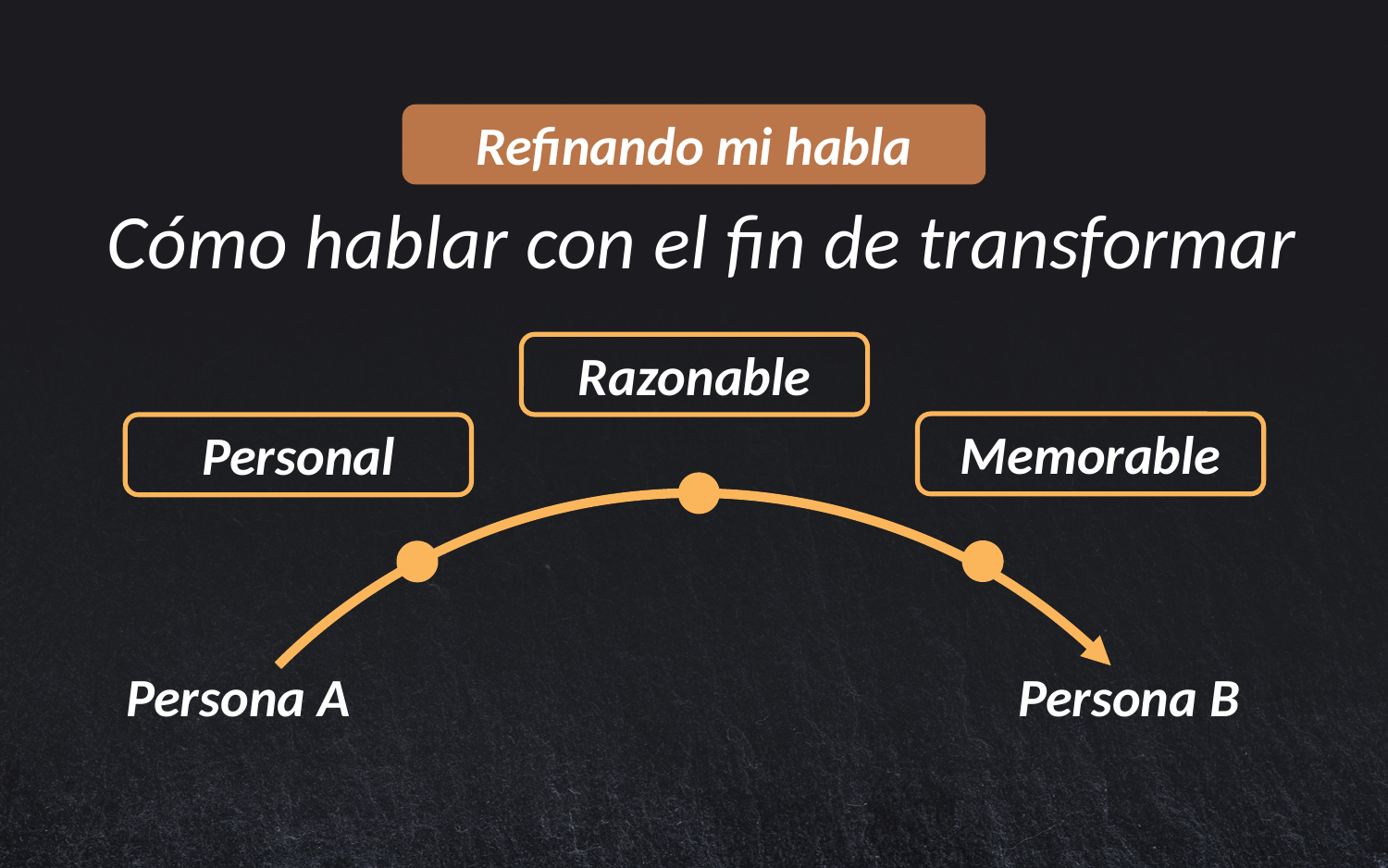

Refinando mi habla
# Cómo hablar con el fin de transformar

Razonable

Memorable

Personal

Persona A
Persona B